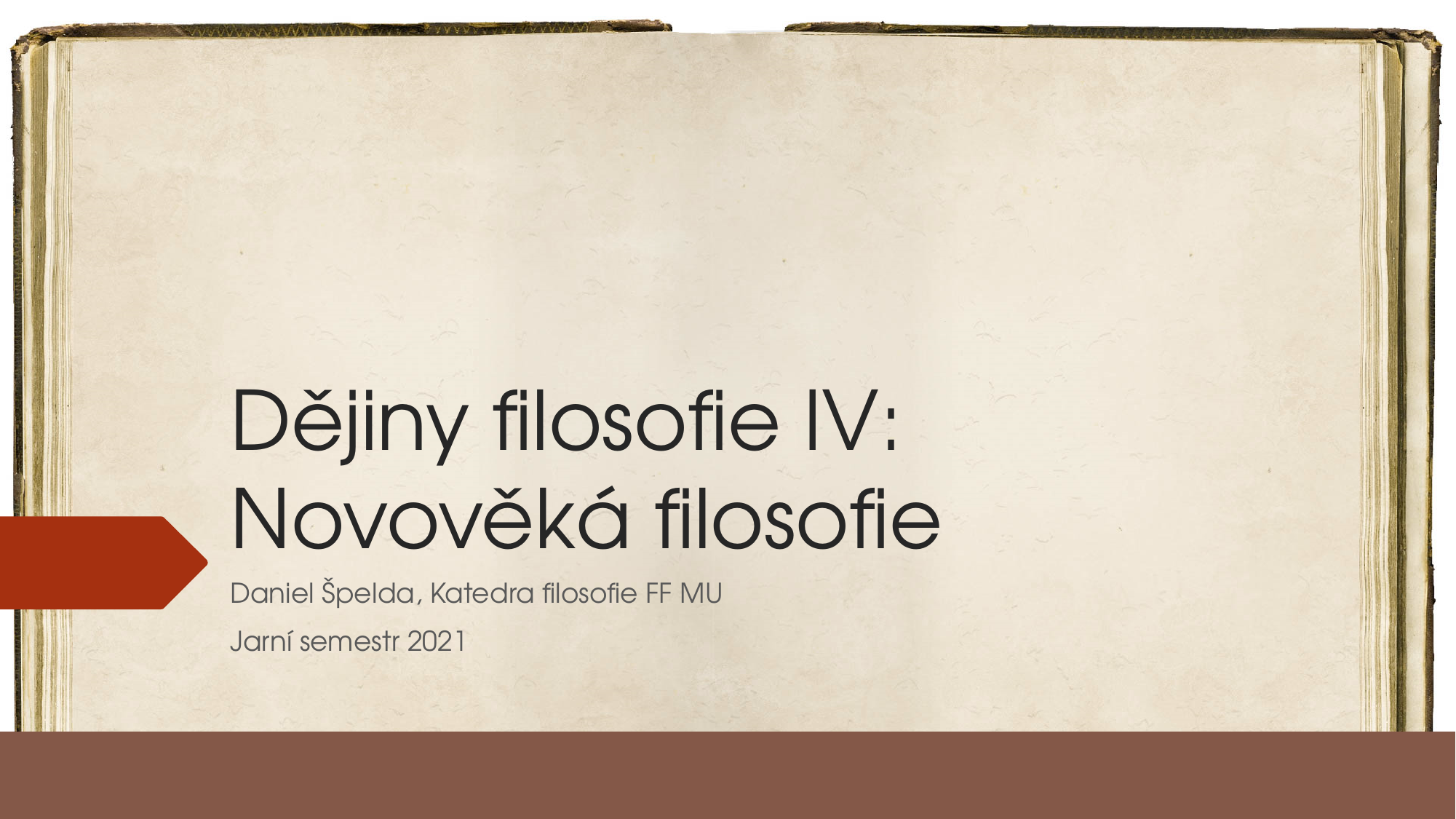

# Dějiny filosofie IV: Novověká filosofie
Daniel Špelda, Katedra filosofie FF MU
Jarní semestr 2021